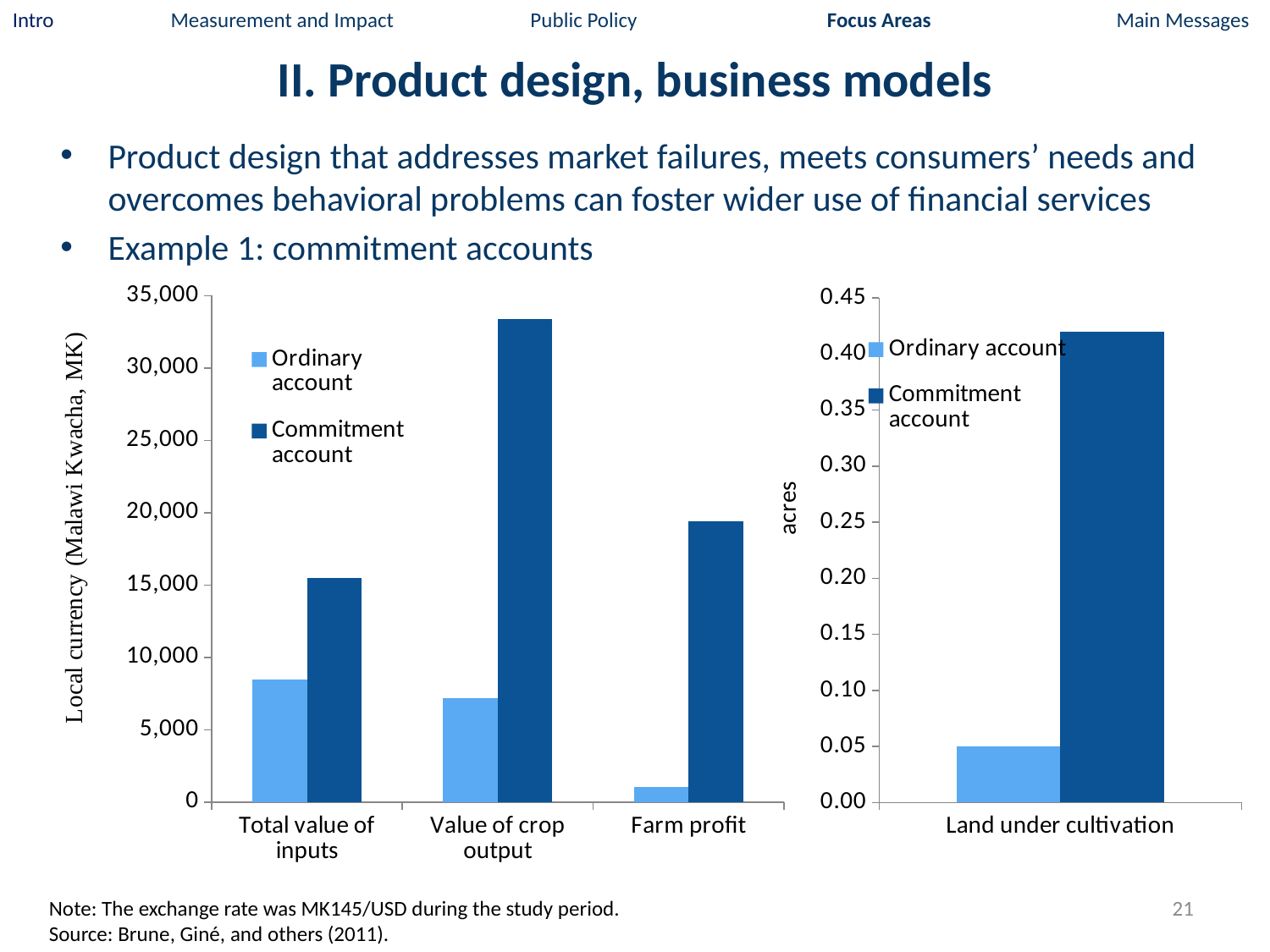

Intro                        Measurement and Impact                            Public Policy                                       Focus Areas                                      Main Messages
# II. Product design, business models
Product design that addresses market failures, meets consumers’ needs and overcomes behavioral problems can foster wider use of financial services
Example 1: commitment accounts

### Chart

| Category | Ordinary account | Commitment account |
|---|---|---|
| Total value of inputs | 8472.34 | 15507.62 |
| Value of crop output | 7166.73 | 33418.12 |
| Farm profit | 1071.47 | 19412.53 |

### Chart

| Category | Ordinary account | Commitment account |
|---|---|---|
| Land under cultivation | 0.05 | 0.42 |
21
Note: The exchange rate was MK145/USD during the study period.
Source: Brune, Giné, and others (2011).